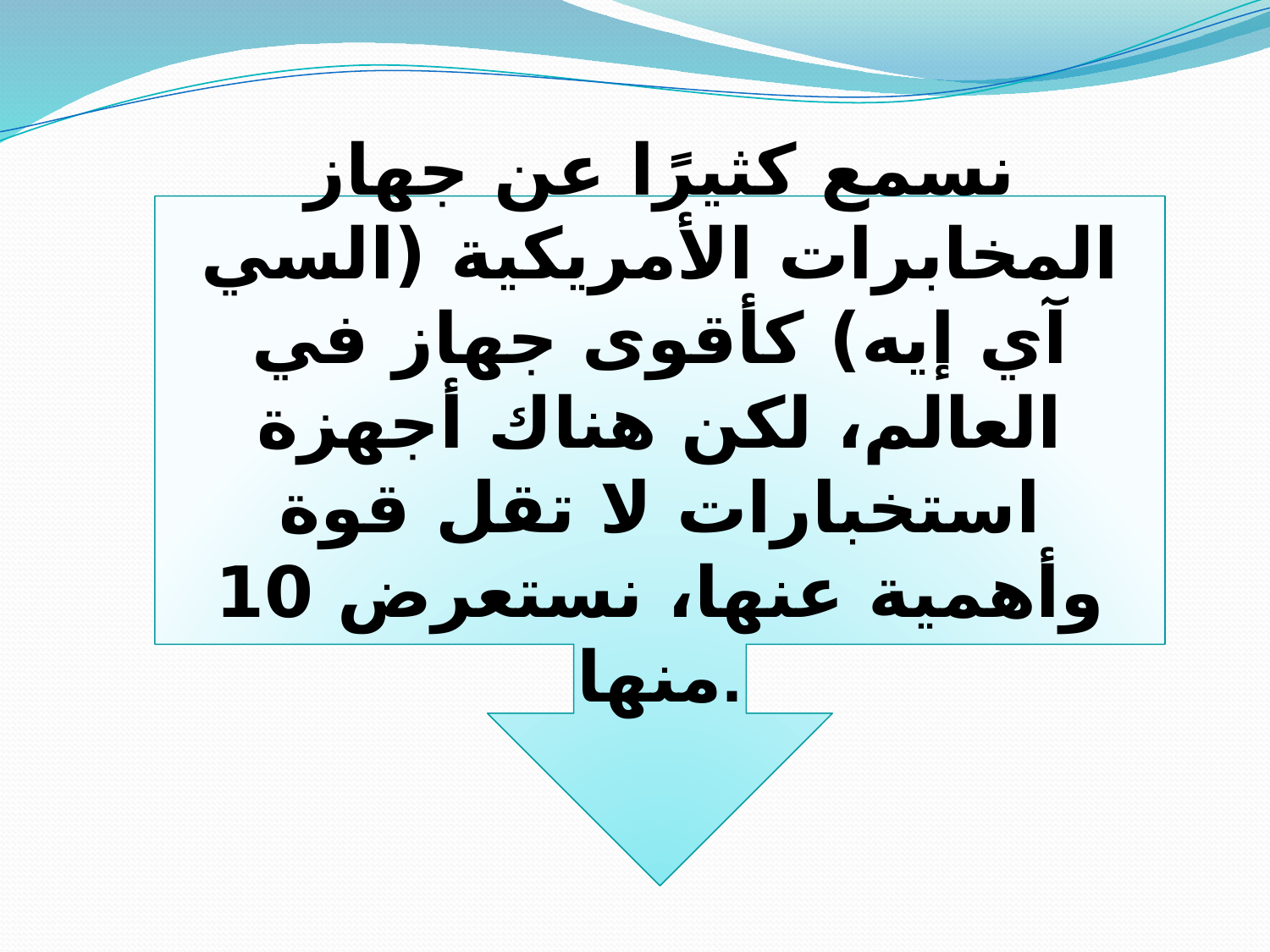

نسمع كثيرًا عن جهاز المخابرات الأمريكية (السي آي إيه) كأقوى جهاز في العالم، لكن هناك أجهزة استخبارات لا تقل قوة وأهمية عنها، نستعرض 10 منها.